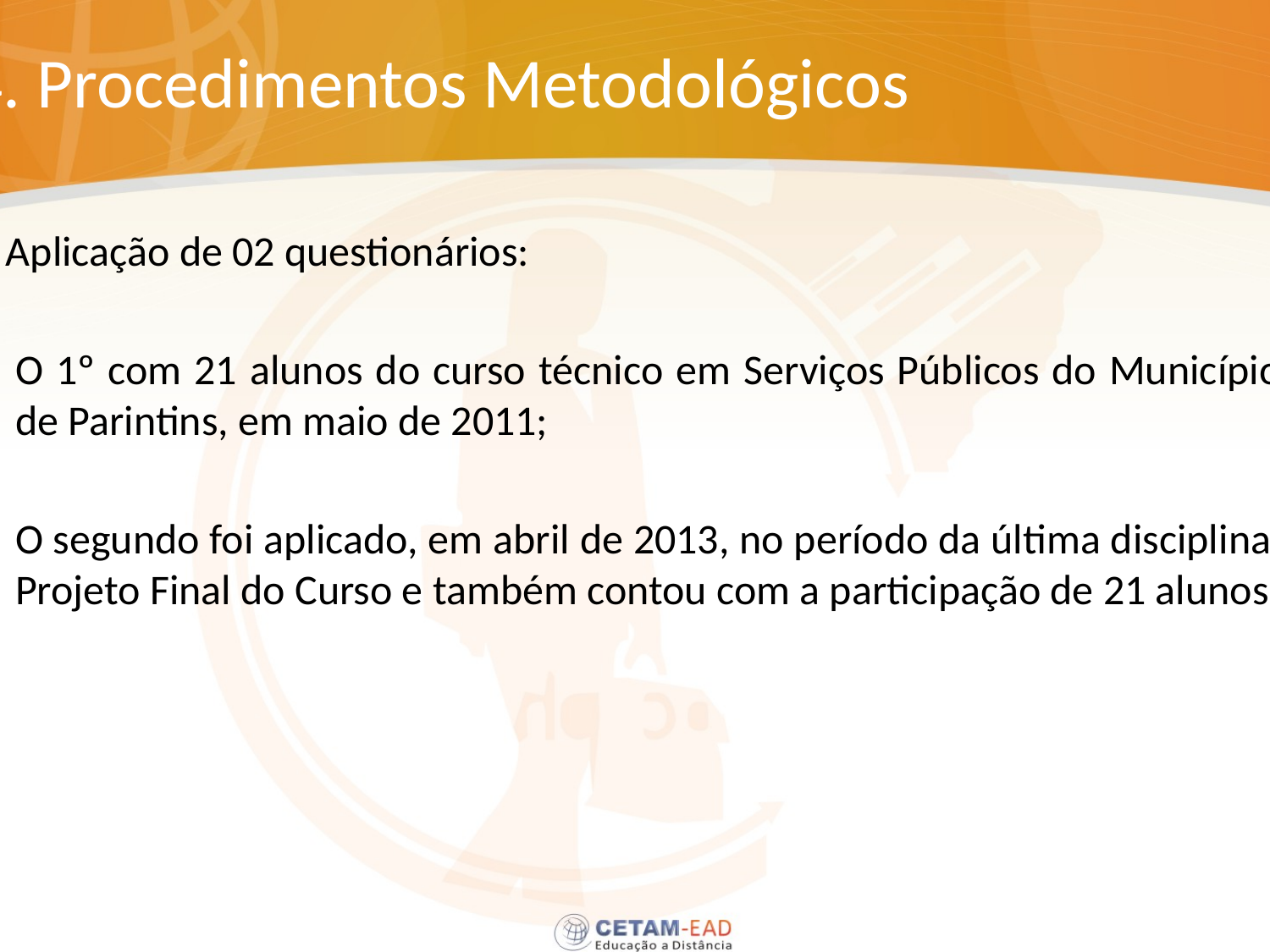

# 4. Procedimentos Metodológicos
    Aplicação de 02 questionários:

O 1º com 21 alunos do curso técnico em Serviços Públicos do Município de Parintins, em maio de 2011;

O segundo foi aplicado, em abril de 2013, no período da última disciplina, Projeto Final do Curso e também contou com a participação de 21 alunos.